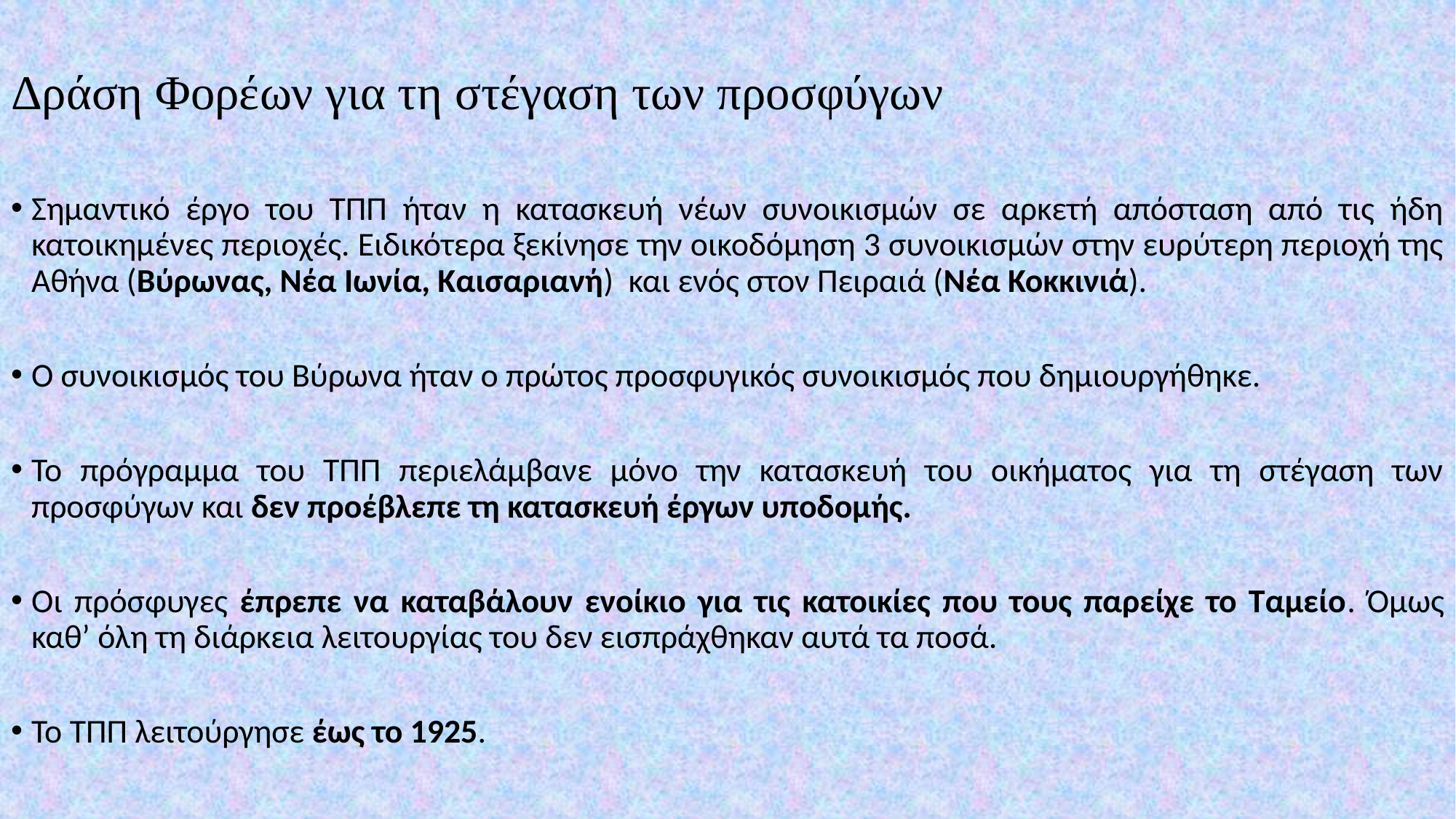

# Δράση Φορέων για τη στέγαση των προσφύγων
Σημαντικό έργο του ΤΠΠ ήταν η κατασκευή νέων συνοικισμών σε αρκετή απόσταση από τις ήδη κατοικημένες περιοχές. Ειδικότερα ξεκίνησε την οικοδόμηση 3 συνοικισμών στην ευρύτερη περιοχή της Αθήνα (Βύρωνας, Νέα Ιωνία, Καισαριανή)  και ενός στον Πειραιά (Νέα Κοκκινιά).

Ο συνοικισμός του Βύρωνα ήταν ο πρώτος προσφυγικός συνοικισμός που δημιουργήθηκε.

Το πρόγραμμα του ΤΠΠ περιελάμβανε μόνο την κατασκευή του οικήματος για τη στέγαση των προσφύγων και δεν προέβλεπε τη κατασκευή έργων υποδομής.

Οι πρόσφυγες έπρεπε να καταβάλουν ενοίκιο για τις κατοικίες που τους παρείχε το Ταμείο. Όμως καθ’ όλη τη διάρκεια λειτουργίας του δεν εισπράχθηκαν αυτά τα ποσά.

Το ΤΠΠ λειτούργησε έως το 1925.